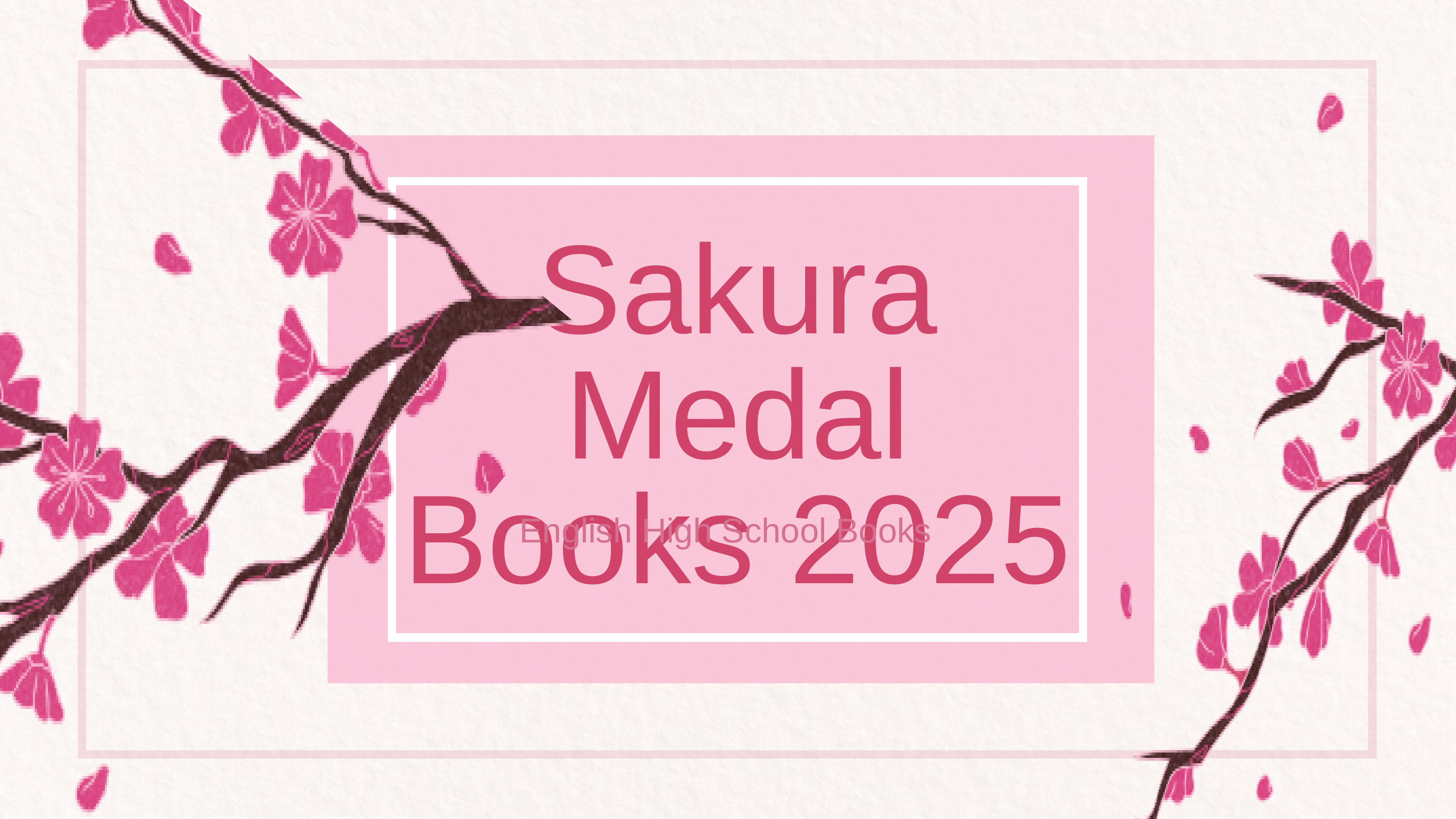

Sakura Medal Books 2025
English High School Books